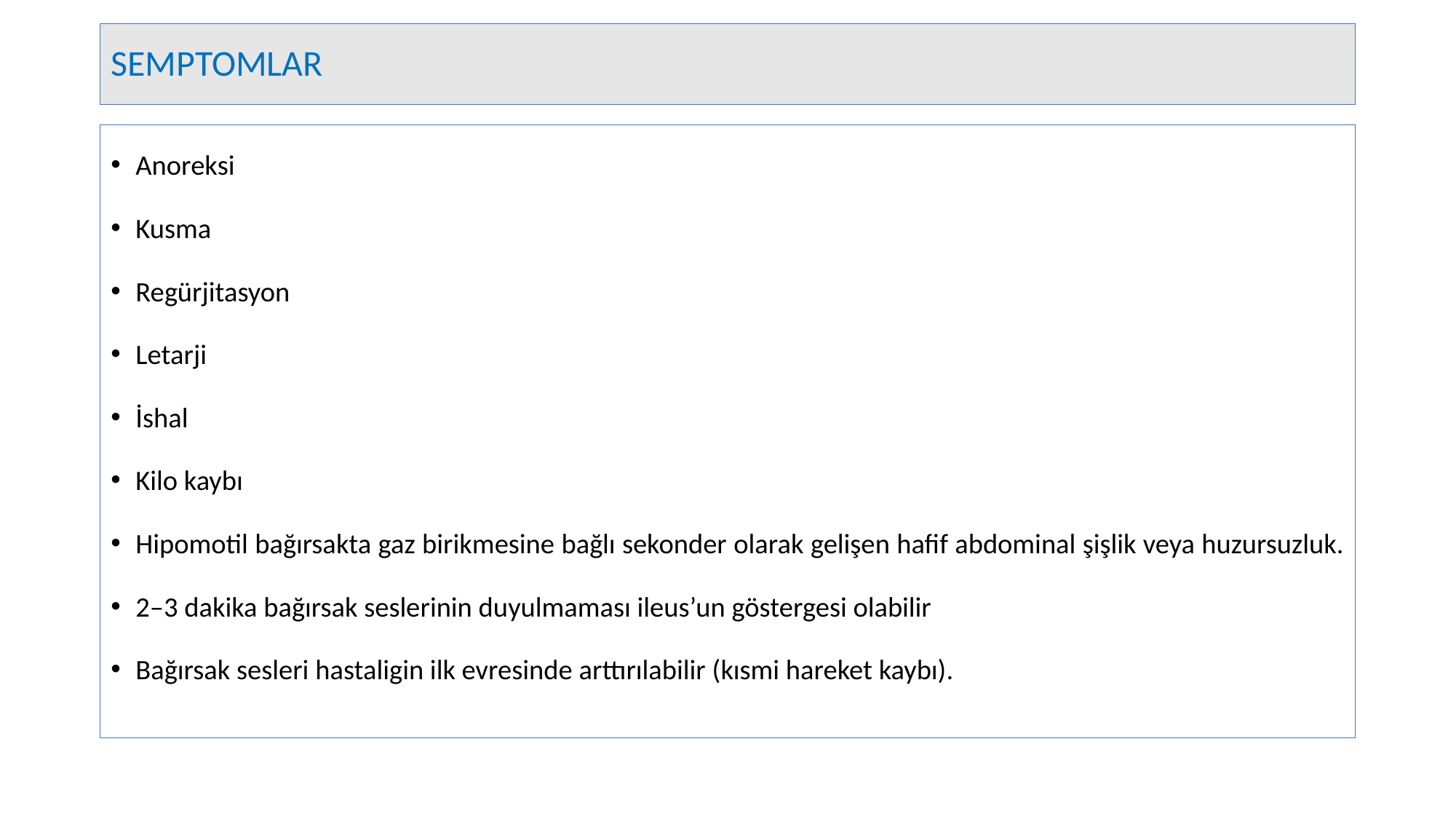

# SEMPTOMLAR
Anoreksi
Kusma
Regürjitasyon
Letarji
İshal
Kilo kaybı
Hipomotil bağırsakta gaz birikmesine bağlı sekonder olarak gelişen hafif abdominal şişlik veya huzursuzluk.
2–3 dakika bağırsak seslerinin duyulmaması ileus’un göstergesi olabilir
Bağırsak sesleri hastaligin ilk evresinde arttırılabilir (kısmi hareket kaybı).